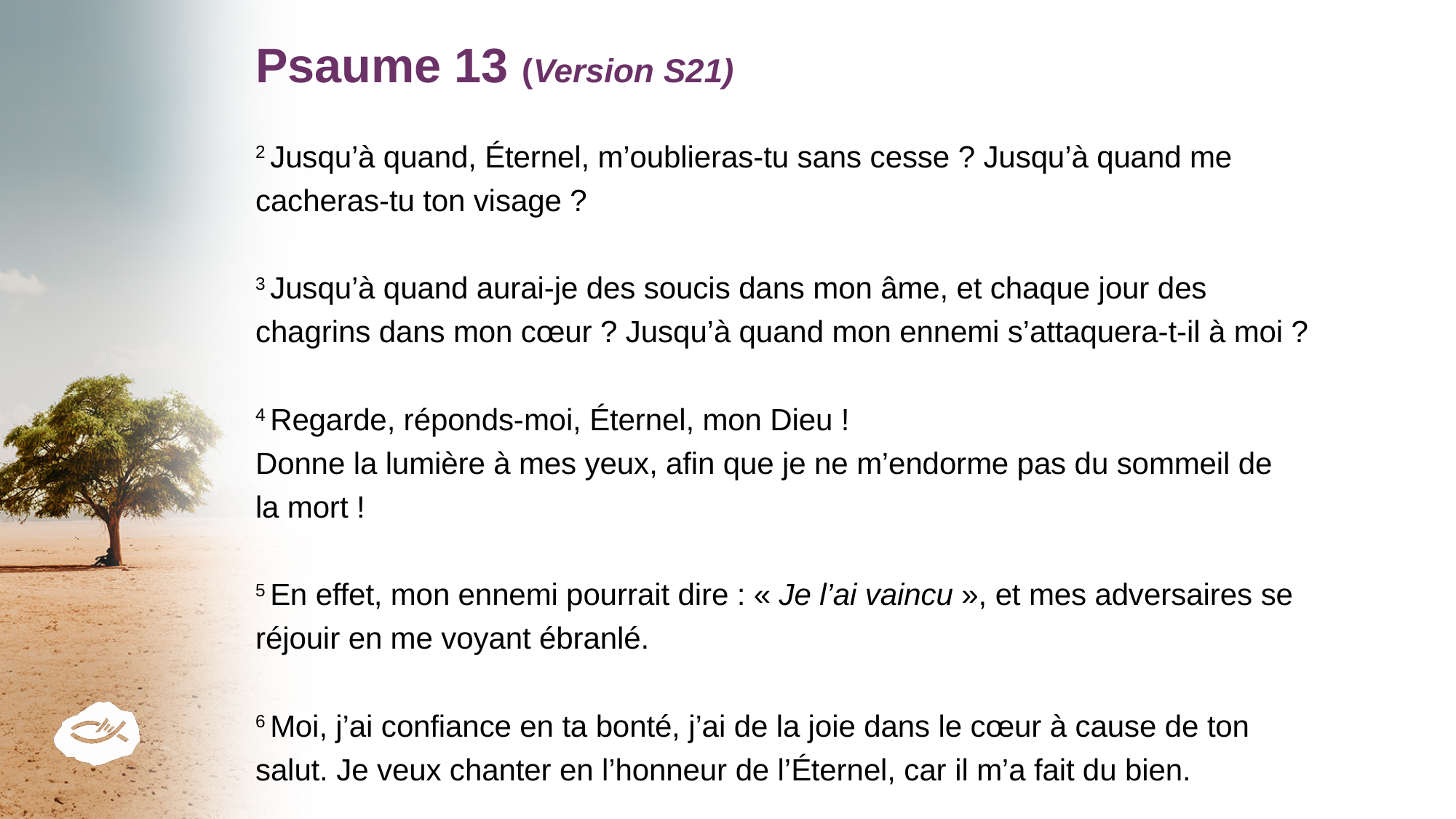

# Psaume 13 (Version S21)
2 Jusqu’à quand, Éternel, m’oublieras-tu sans cesse ? Jusqu’à quand me
cacheras-tu ton visage ?

3 Jusqu’à quand aurai-je des soucis dans mon âme, et chaque jour des
chagrins dans mon cœur ? Jusqu’à quand mon ennemi s’attaquera-t-il à moi ?

4 Regarde, réponds-moi, Éternel, mon Dieu !
Donne la lumière à mes yeux, afin que je ne m’endorme pas du sommeil de
la mort !

5 En effet, mon ennemi pourrait dire : « Je l’ai vaincu », et mes adversaires se
réjouir en me voyant ébranlé.

6 Moi, j’ai confiance en ta bonté, j’ai de la joie dans le cœur à cause de ton
salut. Je veux chanter en l’honneur de l’Éternel, car il m’a fait du bien.